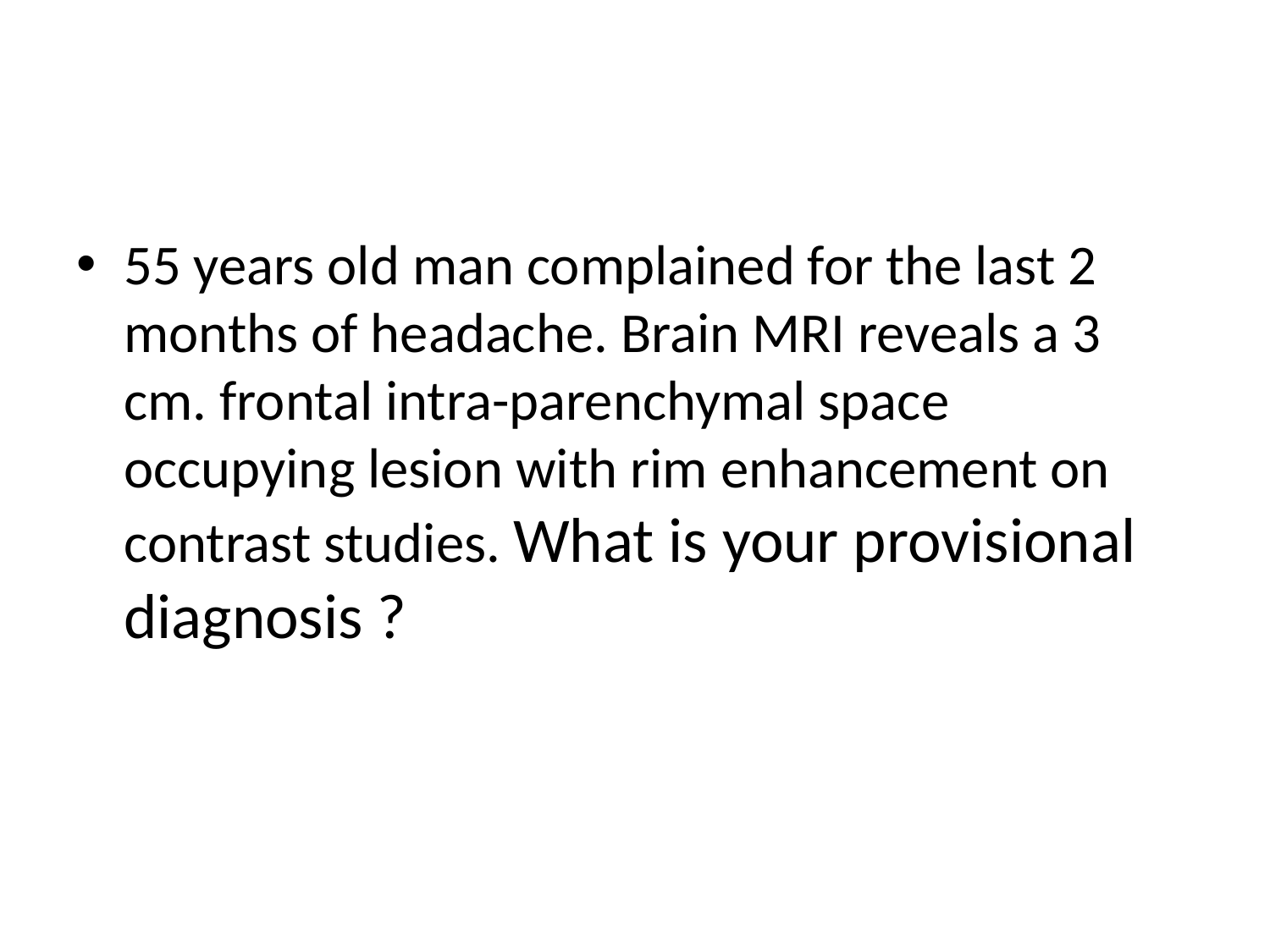

#
55 years old man complained for the last 2 months of headache. Brain MRI reveals a 3 cm. frontal intra-parenchymal space occupying lesion with rim enhancement on contrast studies. What is your provisional diagnosis ?